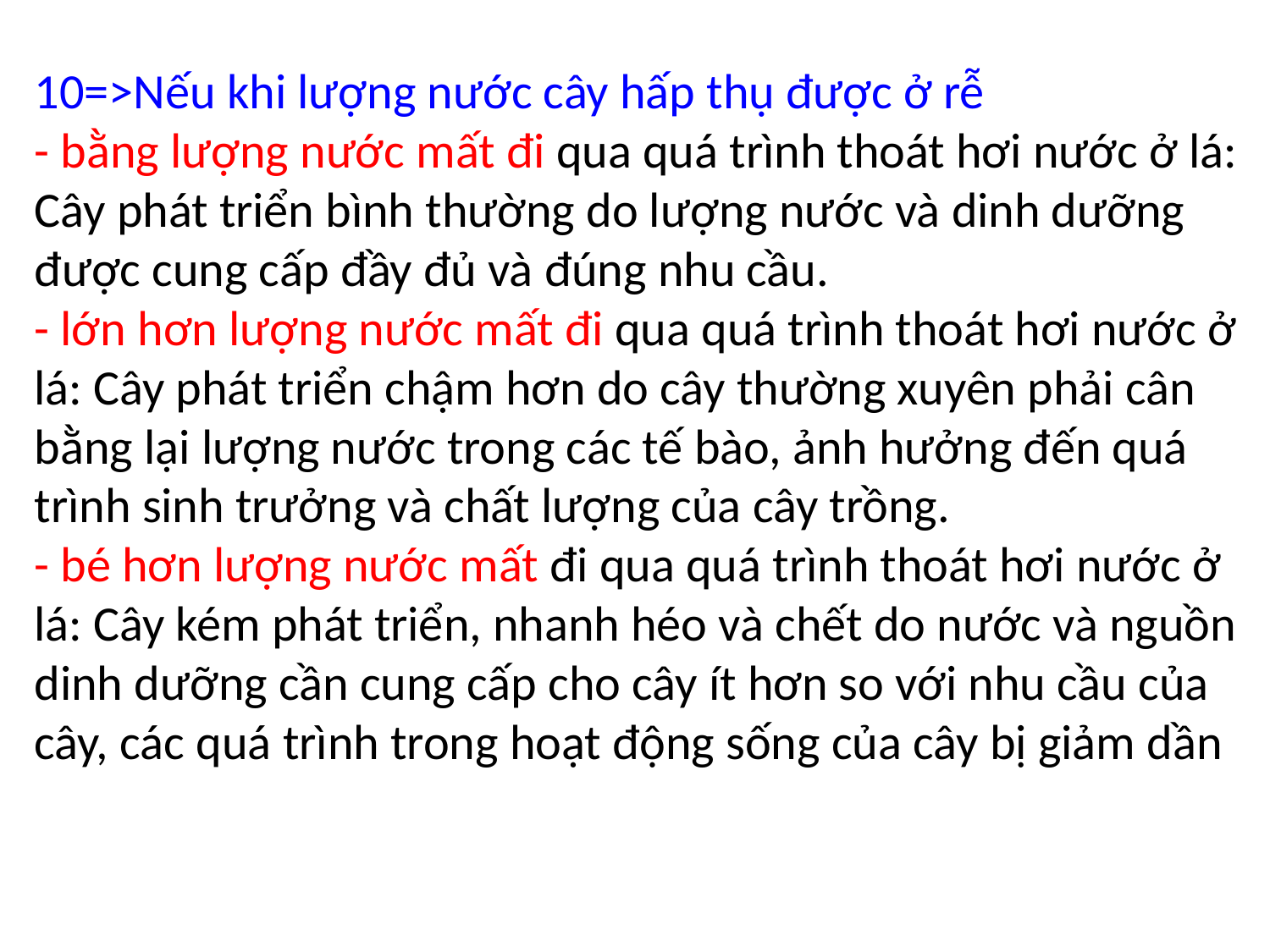

10=>Nếu khi lượng nước cây hấp thụ được ở rễ
- bằng lượng nước mất đi qua quá trình thoát hơi nước ở lá: Cây phát triển bình thường do lượng nước và dinh dưỡng được cung cấp đầy đủ và đúng nhu cầu.
- lớn hơn lượng nước mất đi qua quá trình thoát hơi nước ở lá: Cây phát triển chậm hơn do cây thường xuyên phải cân bằng lại lượng nước trong các tế bào, ảnh hưởng đến quá trình sinh trưởng và chất lượng của cây trồng.
- bé hơn lượng nước mất đi qua quá trình thoát hơi nước ở lá: Cây kém phát triển, nhanh héo và chết do nước và nguồn dinh dưỡng cần cung cấp cho cây ít hơn so với nhu cầu của cây, các quá trình trong hoạt động sống của cây bị giảm dần